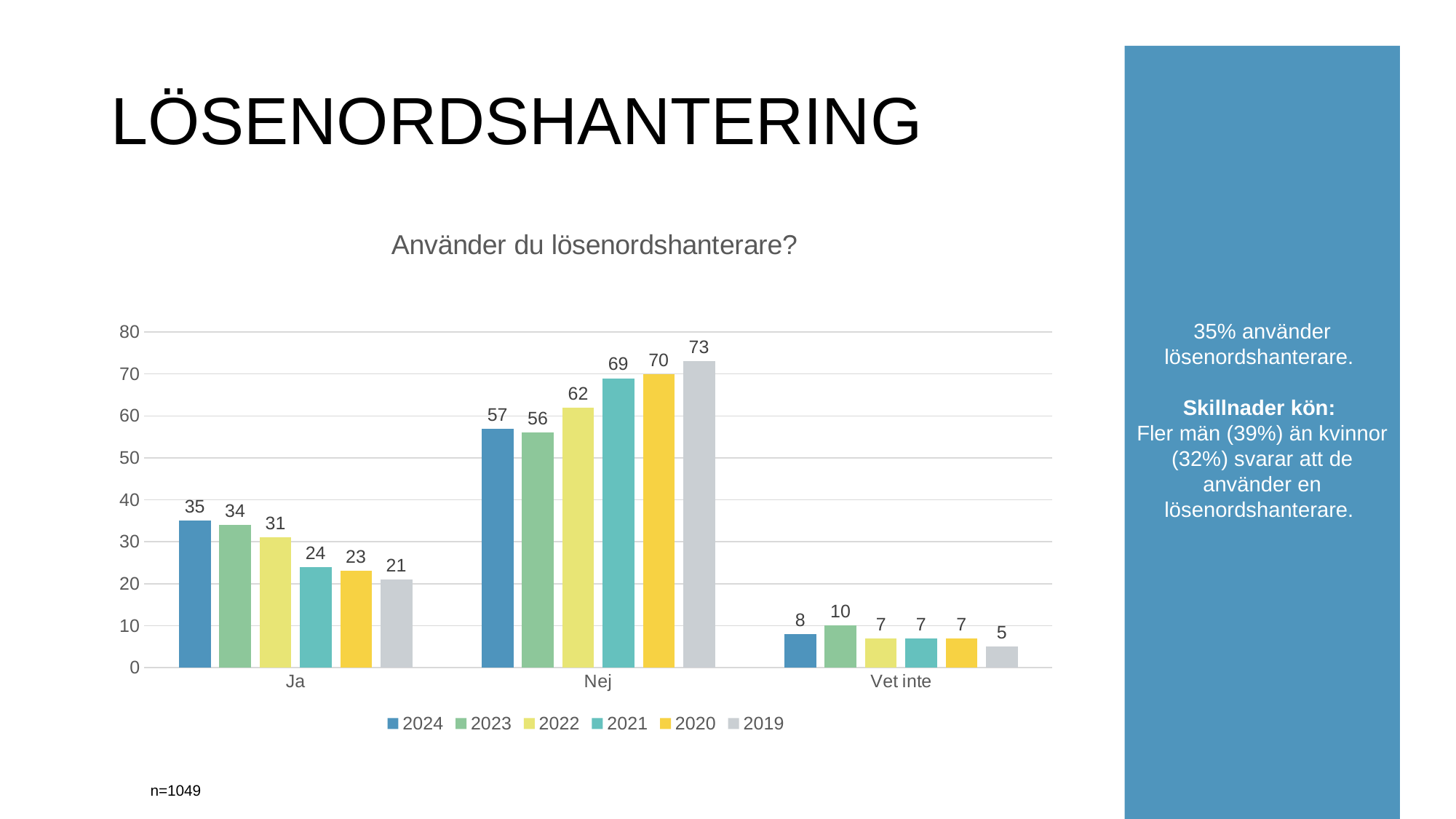

# Lösenordshantering
35% använder lösenordshanterare.

Skillnader kön:
Fler män (39%) än kvinnor (32%) svarar att de använder en lösenordshanterare.

### Chart: Använder du lösenordshanterare?

| Category | 2024 | 2023 | 2022 | 2021 | 2020 | 2019 |
|---|---|---|---|---|---|---|
| Ja | 35.0 | 34.0 | 31.0 | 24.0 | 23.0 | 21.0 |
| Nej | 57.0 | 56.0 | 62.0 | 69.0 | 70.0 | 73.0 |
| Vet inte | 8.0 | 10.0 | 7.0 | 7.0 | 7.0 | 5.0 |
n=1049